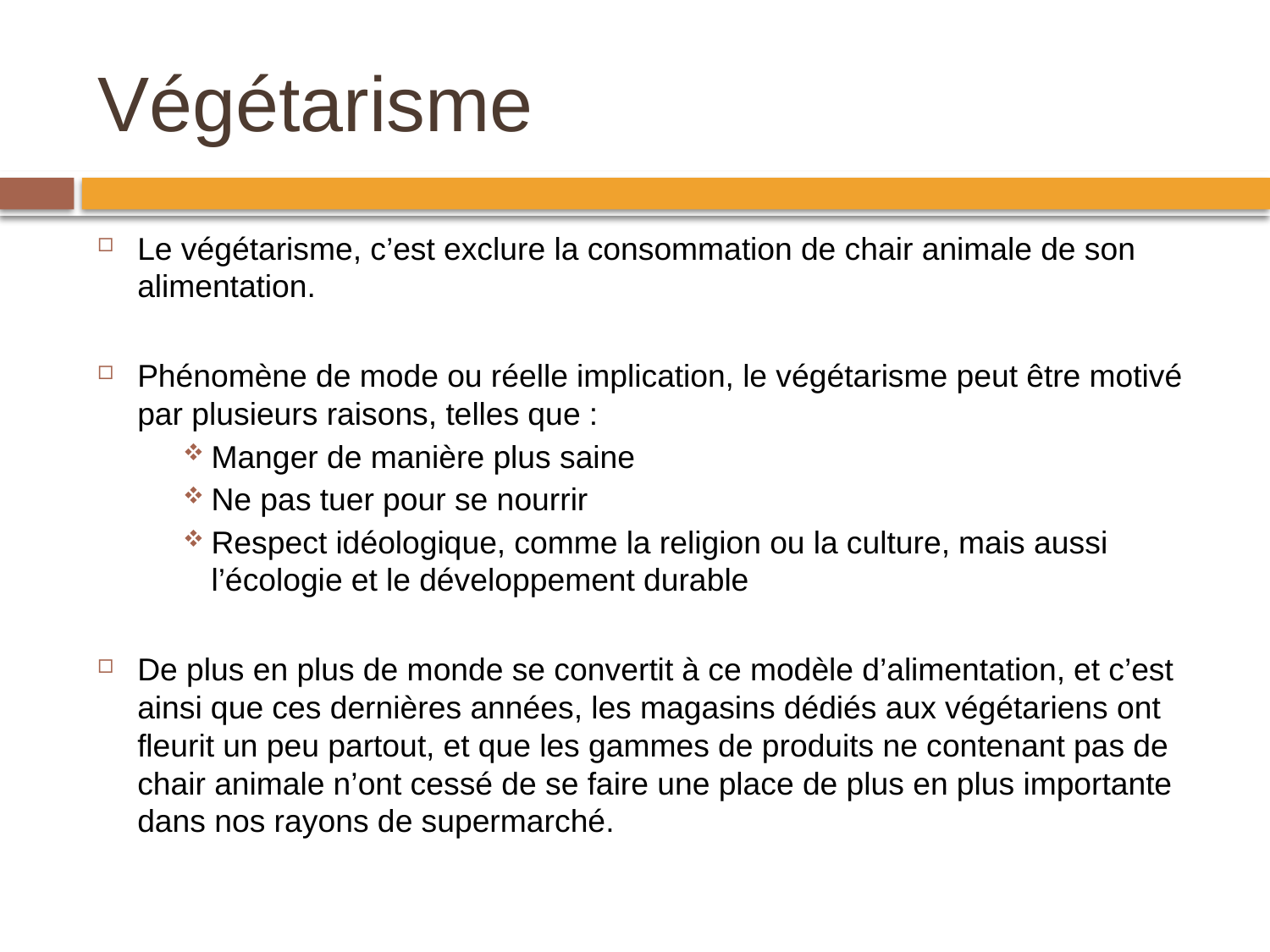

# Végétarisme
Le végétarisme, c’est exclure la consommation de chair animale de son alimentation.

Phénomène de mode ou réelle implication, le végétarisme peut être motivé par plusieurs raisons, telles que :
Manger de manière plus saine
Ne pas tuer pour se nourrir
Respect idéologique, comme la religion ou la culture, mais aussi l’écologie et le développement durable

De plus en plus de monde se convertit à ce modèle d’alimentation, et c’est ainsi que ces dernières années, les magasins dédiés aux végétariens ont fleurit un peu partout, et que les gammes de produits ne contenant pas de chair animale n’ont cessé de se faire une place de plus en plus importante dans nos rayons de supermarché.